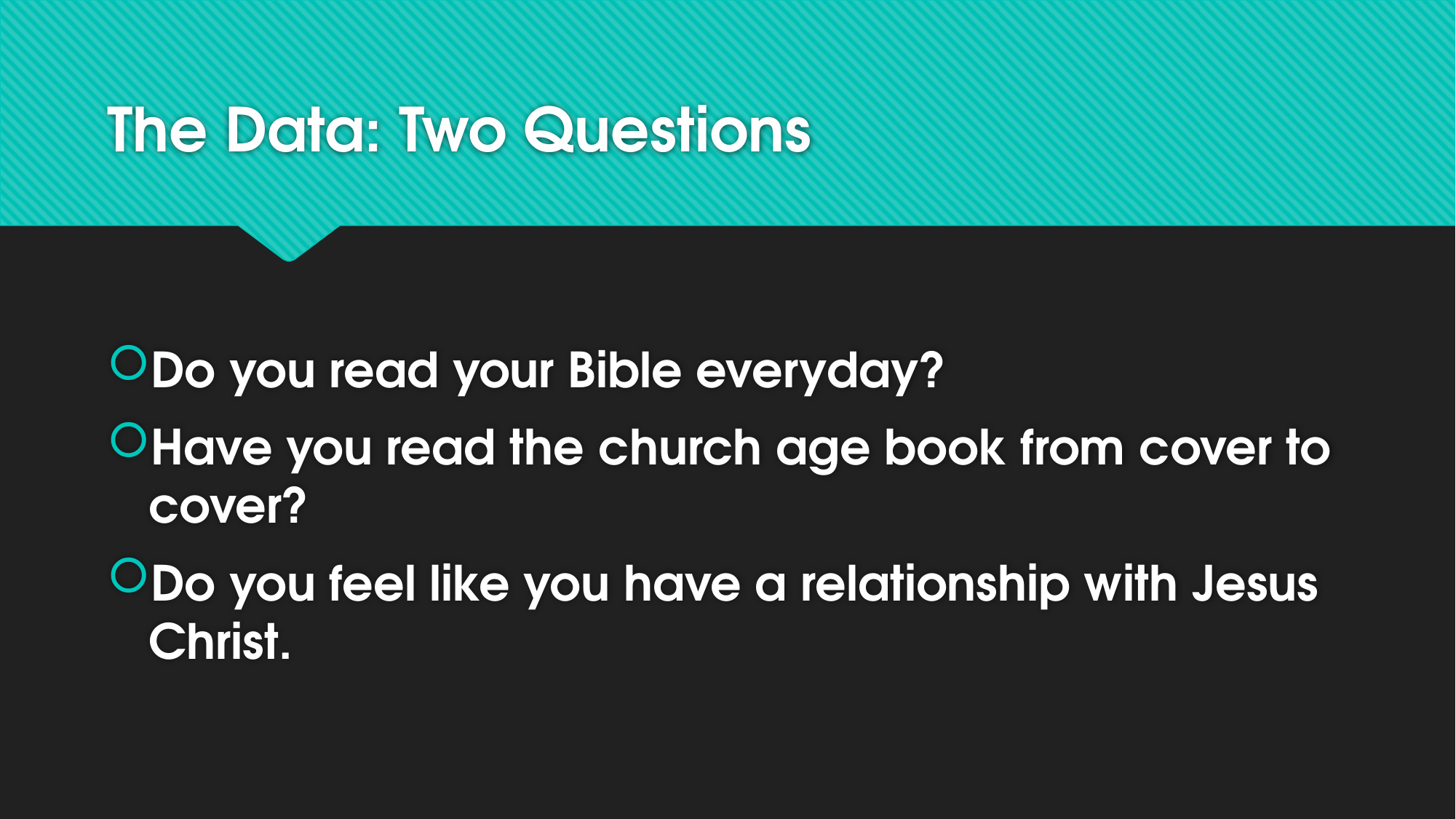

# The Data: Two Questions
Do you read your Bible everyday?
Have you read the church age book from cover to cover?
Do you feel like you have a relationship with Jesus Christ.